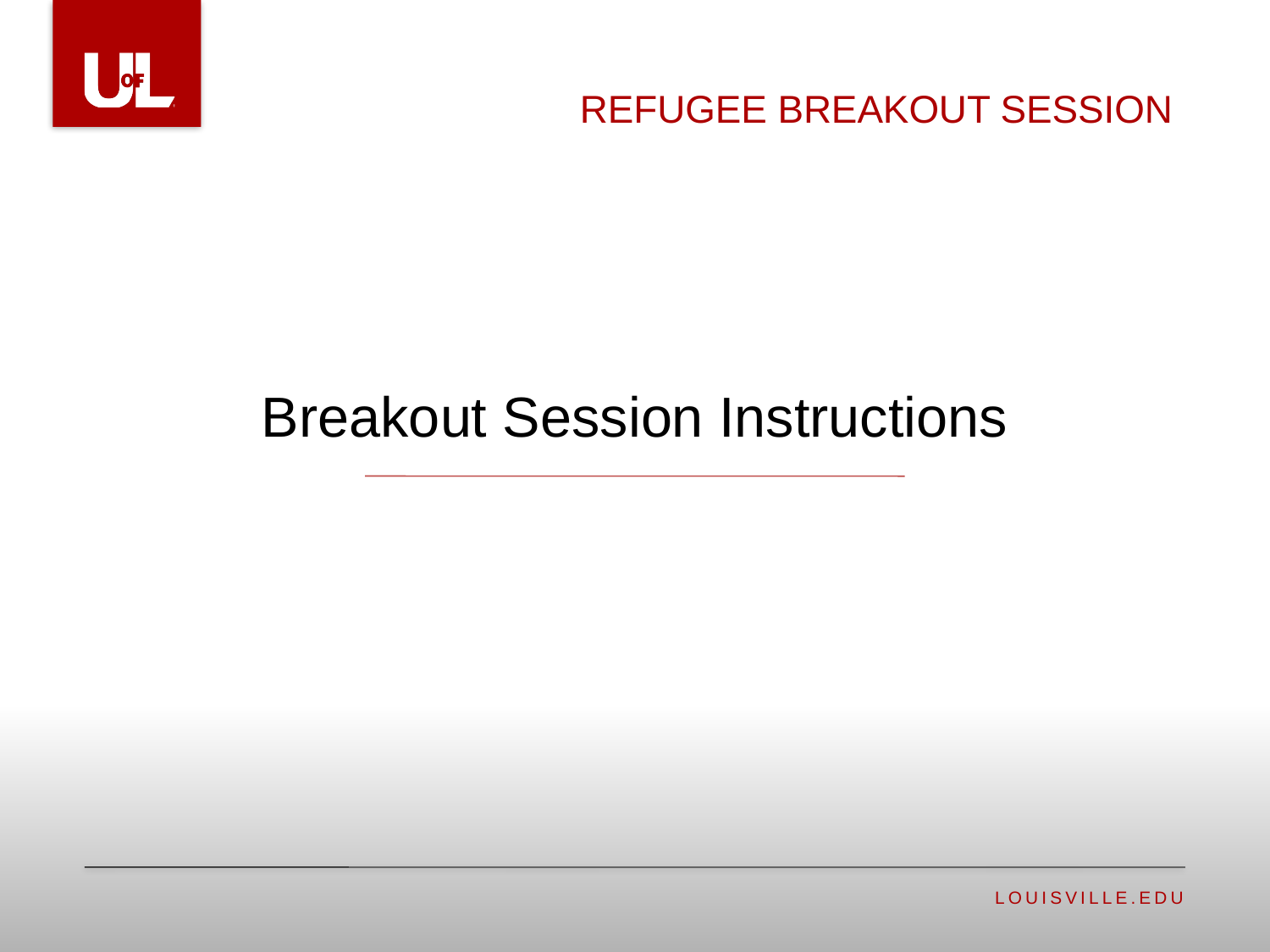

REFUGEE BREAKOUT SESSION
# Breakout Session Instructions